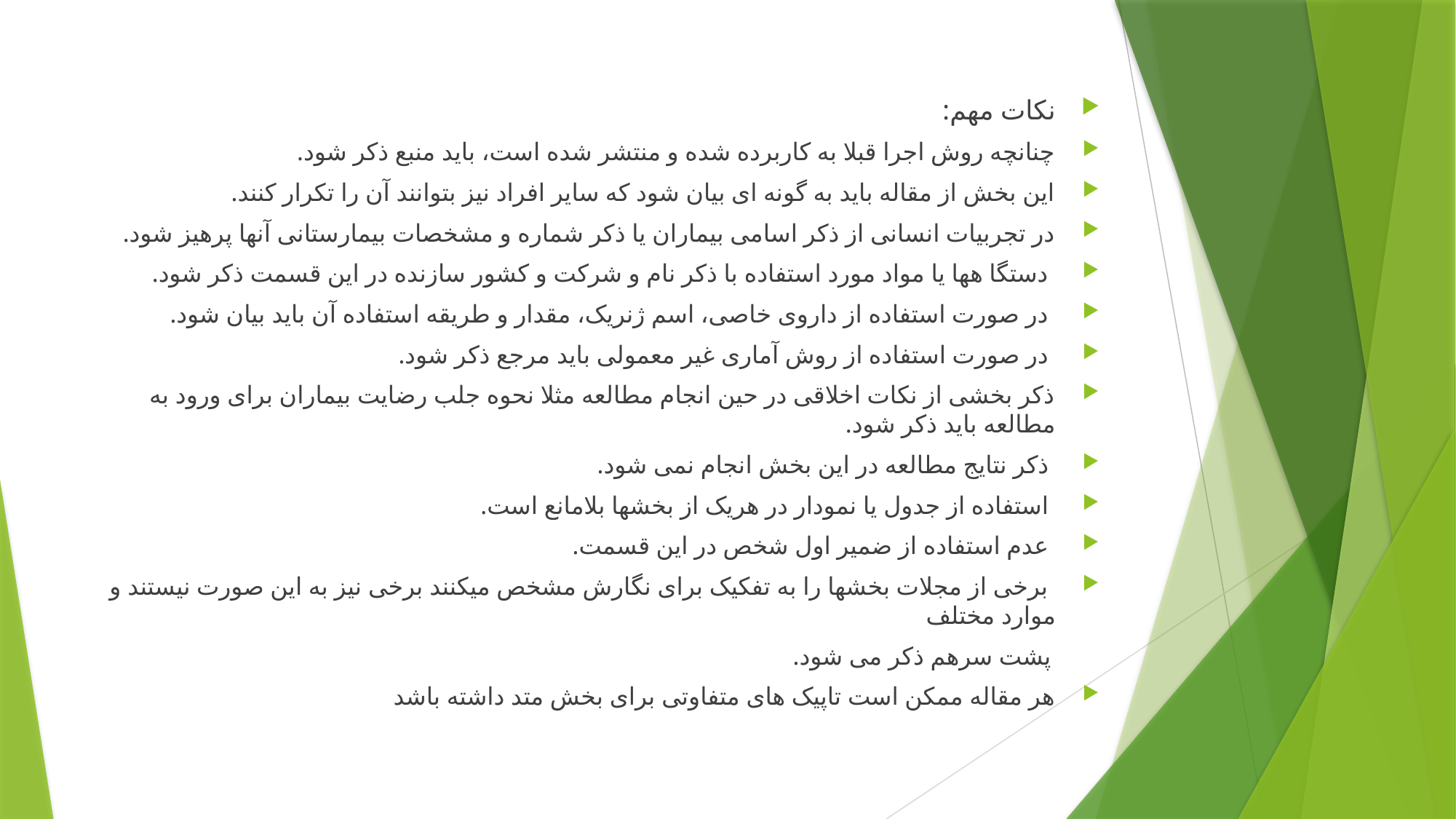

نکات مهم:
چنانچه روش اجرا قبلا به کاربرده شده و منتشر شده است، باید منبع ذکر شود.
این بخش از مقاله باید به گونه ای بیان شود که سایر افراد نیز بتوانند آن را تکرار کنند.
در تجربیات انسانی از ذکر اسامی بیماران یا ذکر شماره و مشخصات بیمارستانی آنها پرهیز شود.
 دستگا هها یا مواد مورد استفاده با ذکر نام و شرکت و کشور سازنده در این قسمت ذکر شود.
 در صورت استفاده از داروی خاصی، اسم ژنریک، مقدار و طریقه استفاده آن باید بیان شود.
 در صورت استفاده از روش آماری غیر معمولی باید مرجع ذکر شود.
ذکر بخشی از نکات اخلاقی در حین انجام مطالعه مثلا نحوه جلب رضایت بیماران برای ورود به مطالعه باید ذکر شود.
 ذکر نتایج مطالعه در این بخش انجام نمی شود.
 استفاده از جدول یا نمودار در هریک از بخشها بلامانع است.
 عدم استفاده از ضمیر اول شخص در این قسمت.
 برخی از مجلات بخشها را به تفکیک برای نگارش مشخص میکنند برخی نیز به این صورت نیستند و موارد مختلف
       پشت سرهم ذکر می شود.
هر مقاله ممکن است تاپیک های متفاوتی برای بخش متد داشته باشد